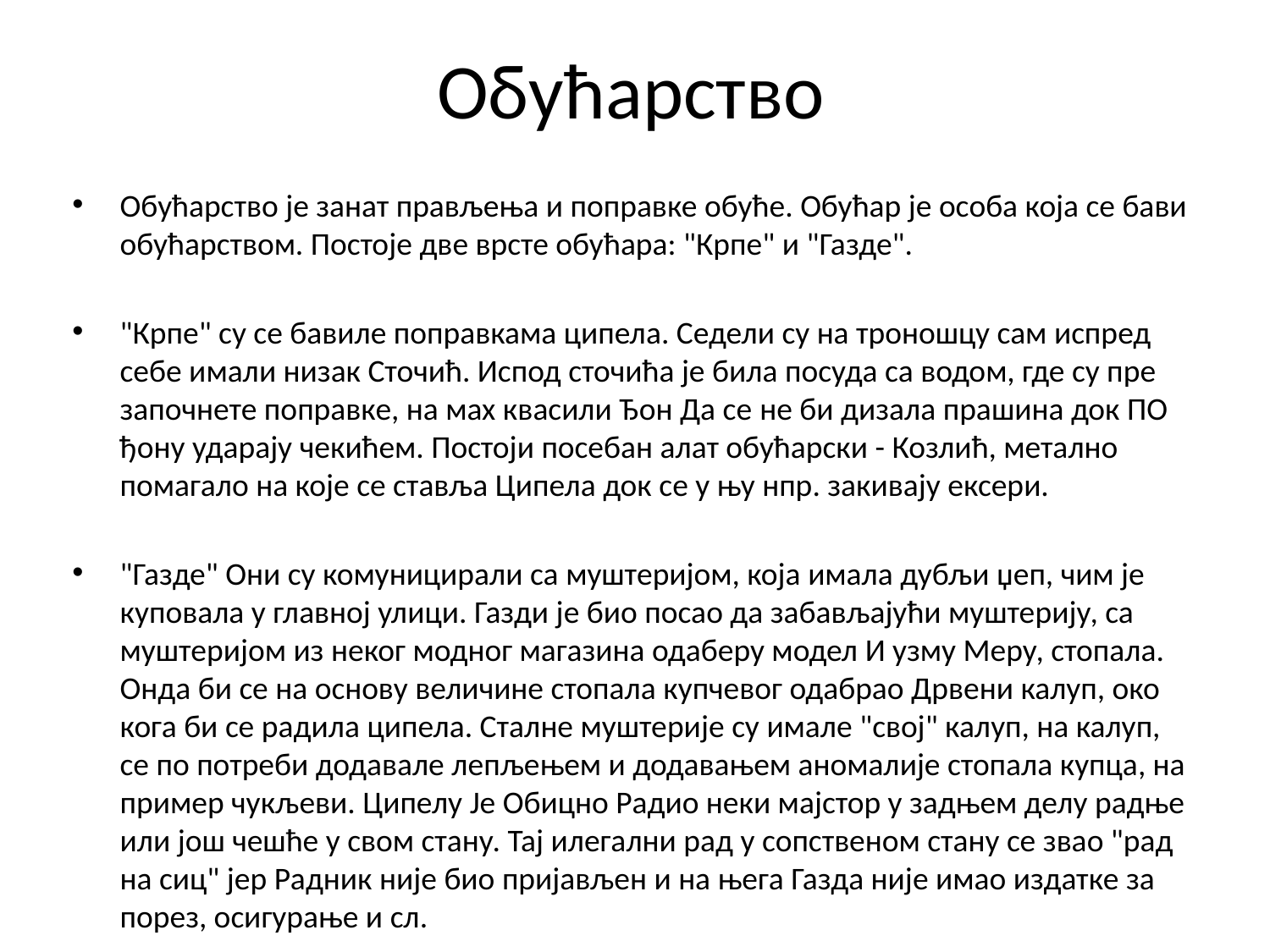

# Обућарство
Обућарство је занат прављења и поправке обуће. Обућар је особа која се бави обућарством. Постоје две врсте обућара: "Крпе" и "Газде".

"Крпе" су се бавиле поправкама ципела. Седели су на троношцу сам испред себе имали низак Сточић. Испод сточића је била посуда са водом, где су пре започнете поправке, на мах квасили Ђон Да се ​​не би дизала прашина док ПО ђону ударају чекићем. Постоји посебан алат обућарски - Козлић, метално помагало на које се ставља Ципела док се у њу нпр. закивају ексери.

"Газде" Они су комуницирали са муштеријом, која имала дубљи џеп, чим је куповала у главној улици. Газди је био посао да забављајући муштерију, са муштеријом из неког модног магазина одаберу модел И узму Меру, стопала. Онда би се на основу величине стопала купчевог одабрао Дрвени калуп, око кога би се радила ципела. Сталне муштерије су имале "свој" калуп, на калуп, се по потреби додавале лепљењем и додавањем аномалије стопала купца, на пример чукљеви. Ципелу Је Обицно Радио неки мајстор у задњем делу радње или још чешће у свом стану. Тај илегални рад у сопственом стану се звао "рад на сиц" јер Радник није био пријављен и на њега Газда није имао издатке за порез, осигурање и сл.